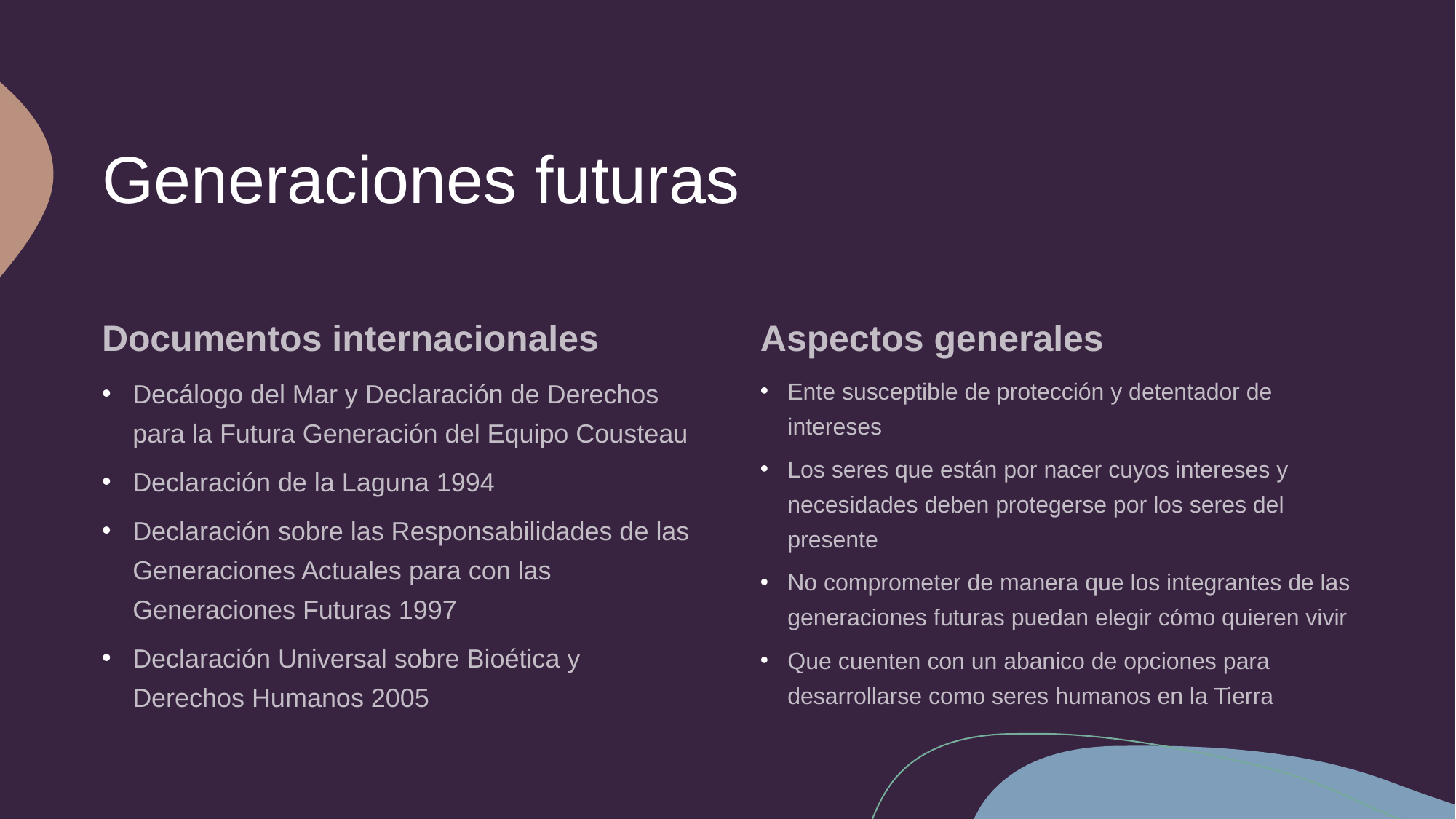

# Generaciones futuras
Documentos internacionales
Aspectos generales
Decálogo del Mar y Declaración de Derechos para la Futura Generación del Equipo Cousteau
Declaración de la Laguna 1994
Declaración sobre las Responsabilidades de las Generaciones Actuales para con las Generaciones Futuras 1997
Declaración Universal sobre Bioética y Derechos Humanos 2005

Ente susceptible de protección y detentador de intereses
Los seres que están por nacer cuyos intereses y necesidades deben protegerse por los seres del presente
No comprometer de manera que los integrantes de las generaciones futuras puedan elegir cómo quieren vivir
Que cuenten con un abanico de opciones para desarrollarse como seres humanos en la Tierra